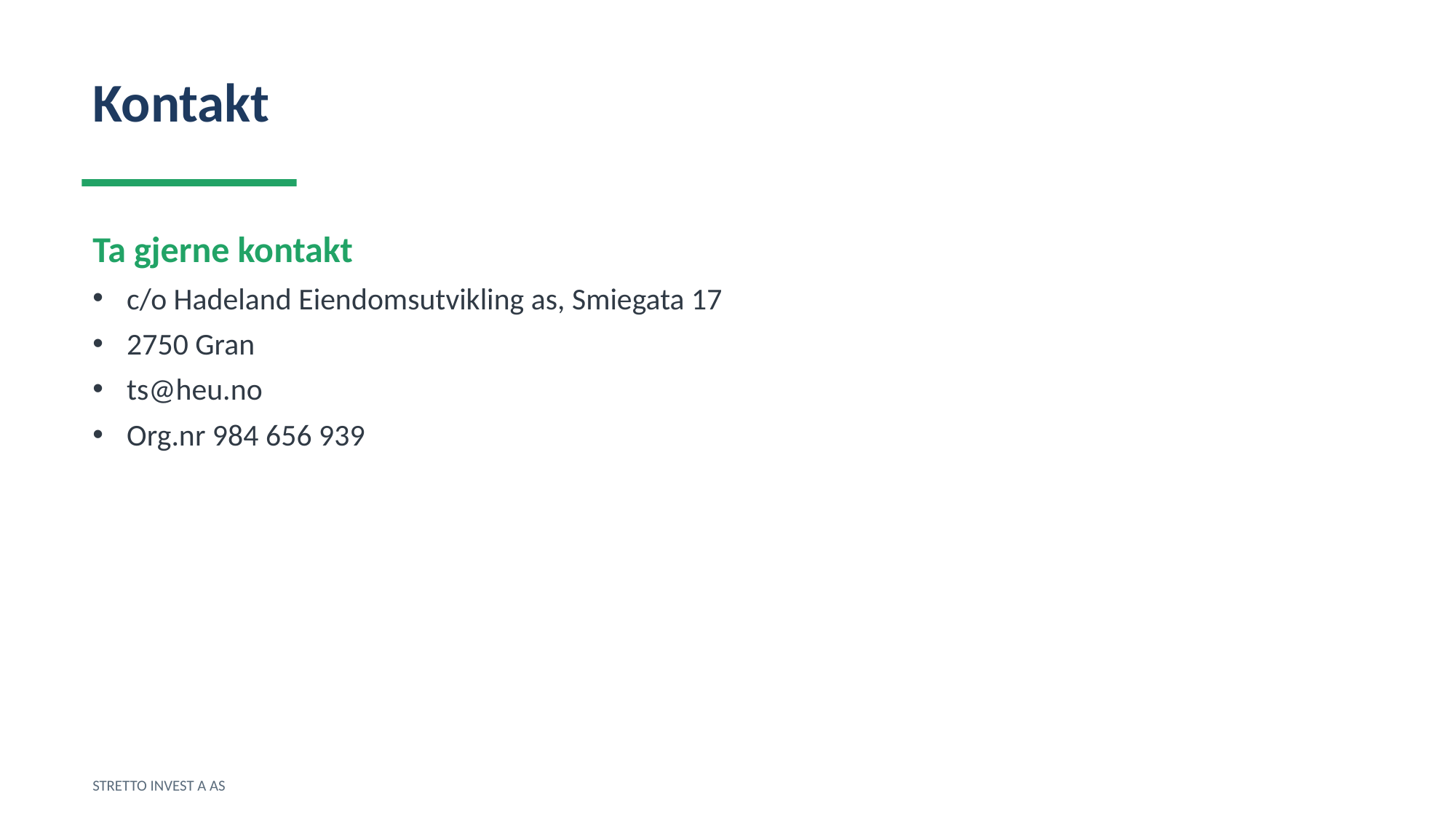

Kontakt

Ta gjerne kontakt
c/o Hadeland Eiendomsutvikling as, Smiegata 17
2750 Gran
ts@heu.no
Org.nr 984 656 939
STRETTO INVEST A AS